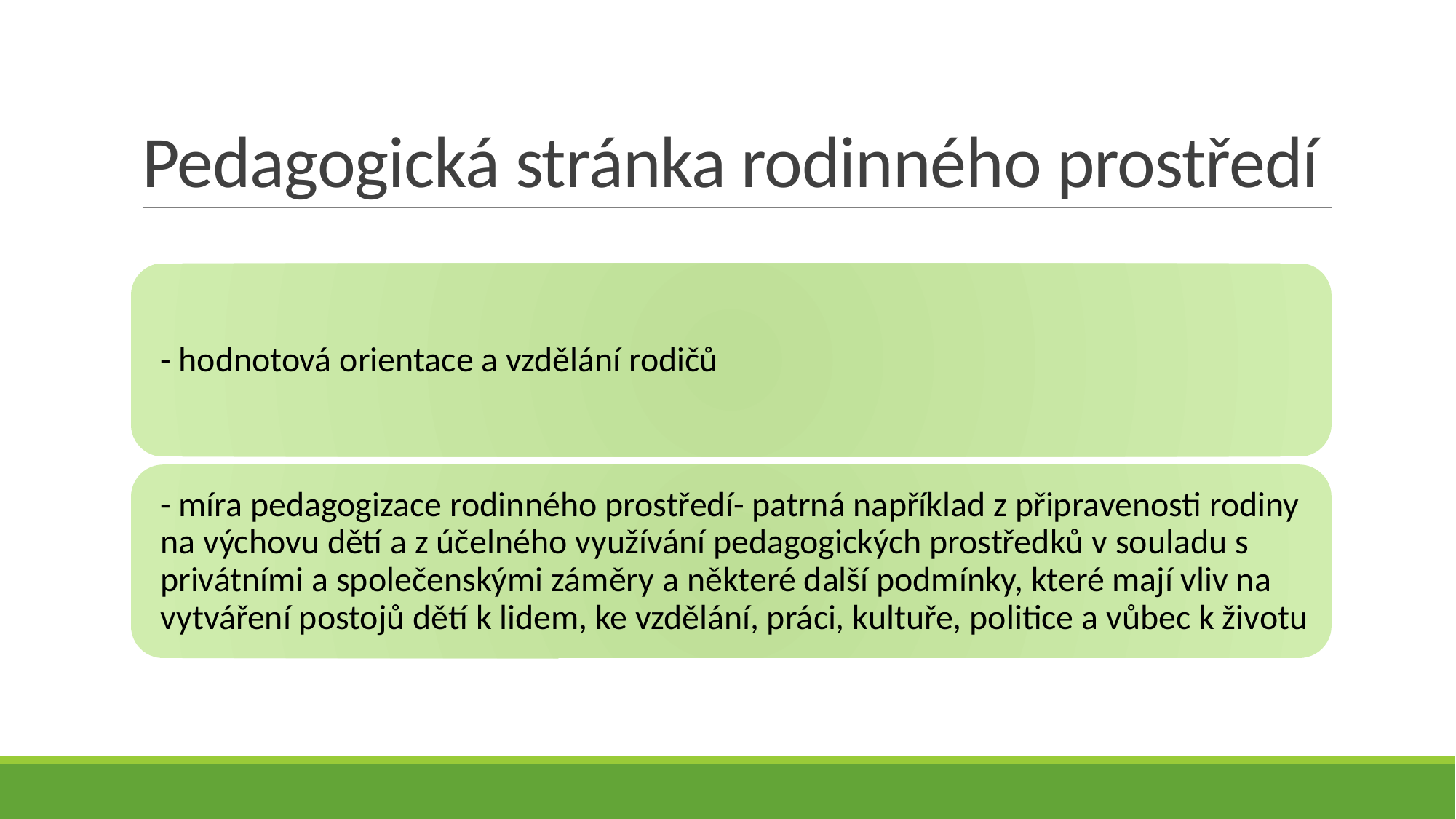

# Pedagogická stránka rodinného prostředí
- hodnotová orientace a vzdělání rodičů
- míra pedagogizace rodinného prostředí- patrná například z připravenosti rodiny na výchovu dětí a z účelného využívání pedagogických prostředků v souladu s privátními a společenskými záměry a některé další podmínky, které mají vliv na vytváření postojů dětí k lidem, ke vzdělání, práci, kultuře, politice a vůbec k životu